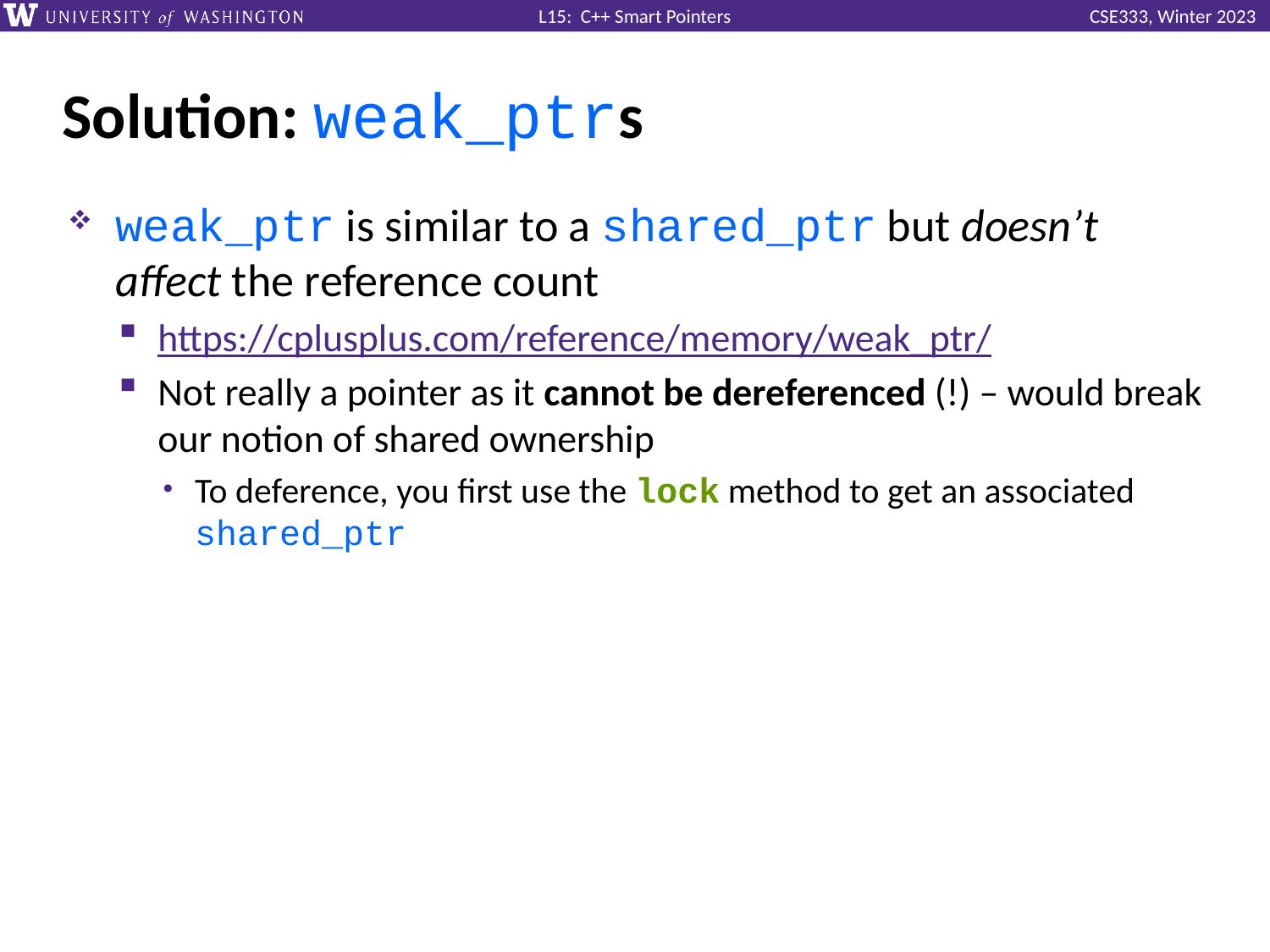

# Solution: weak_ptrs
weak_ptr is similar to a shared_ptr but doesn’t affect the reference count
https://cplusplus.com/reference/memory/weak_ptr/
Not really a pointer as it cannot be dereferenced (!) – would break our notion of shared ownership
To deference, you first use the lock method to get an associated shared_ptr